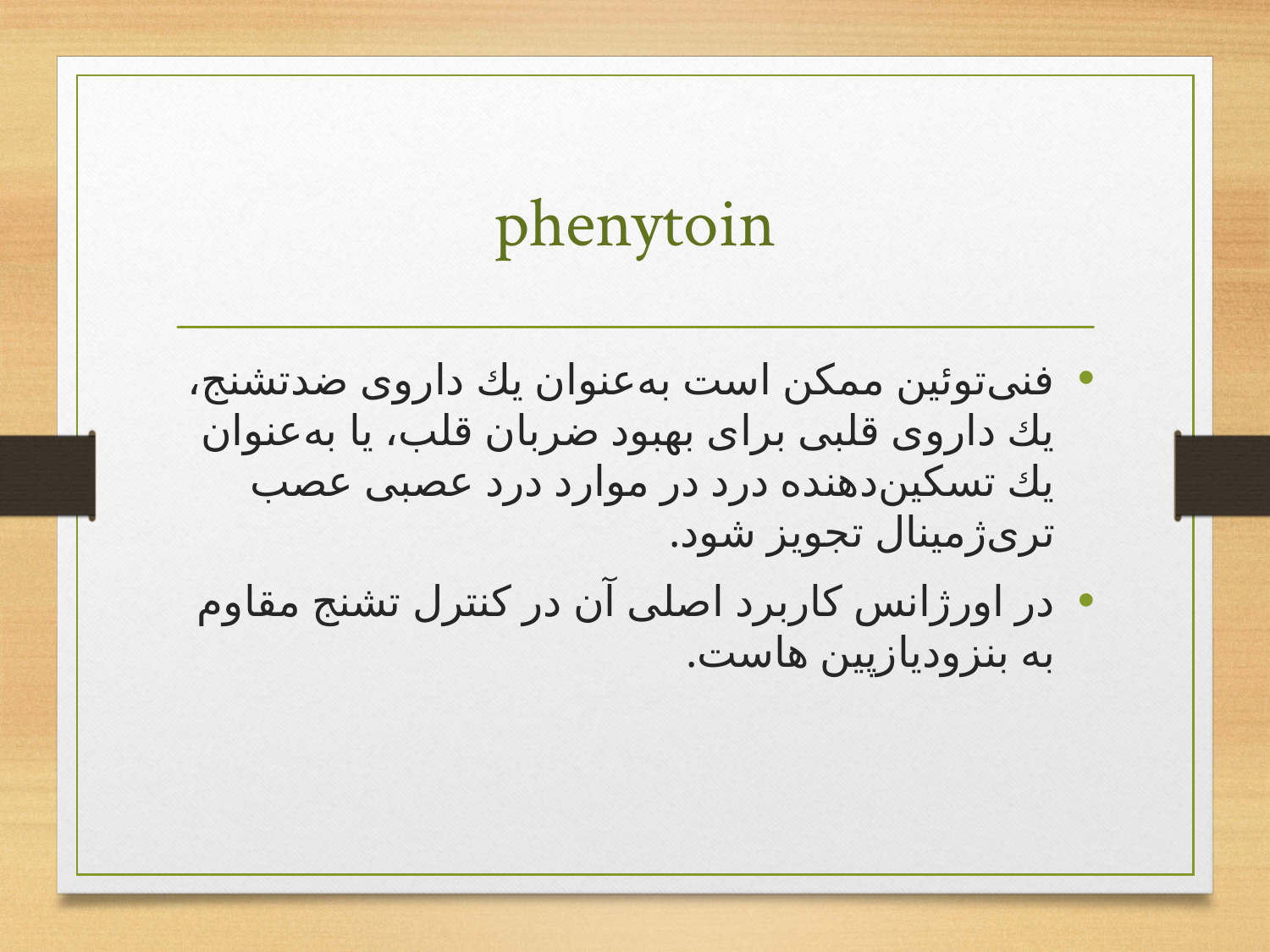

# phenytoin
فنی‌توئین‌ ممكن‌ است‌ به‌عنوان‌ یك‌ داروی‌ ضدتشنج‌، یك‌ داروی‌ قلبی‌ برای‌ بهبود ضربان‌ قلب‌، یا به‌عنوان‌ یك‌ تسكین‌دهنده‌ درد در موارد درد عصبی‌ عصب‌ تری‌ژمینال‌ تجویز شود.
در اورژانس کاربرد اصلی آن در کنترل تشنج مقاوم به بنزودیازپین هاست.